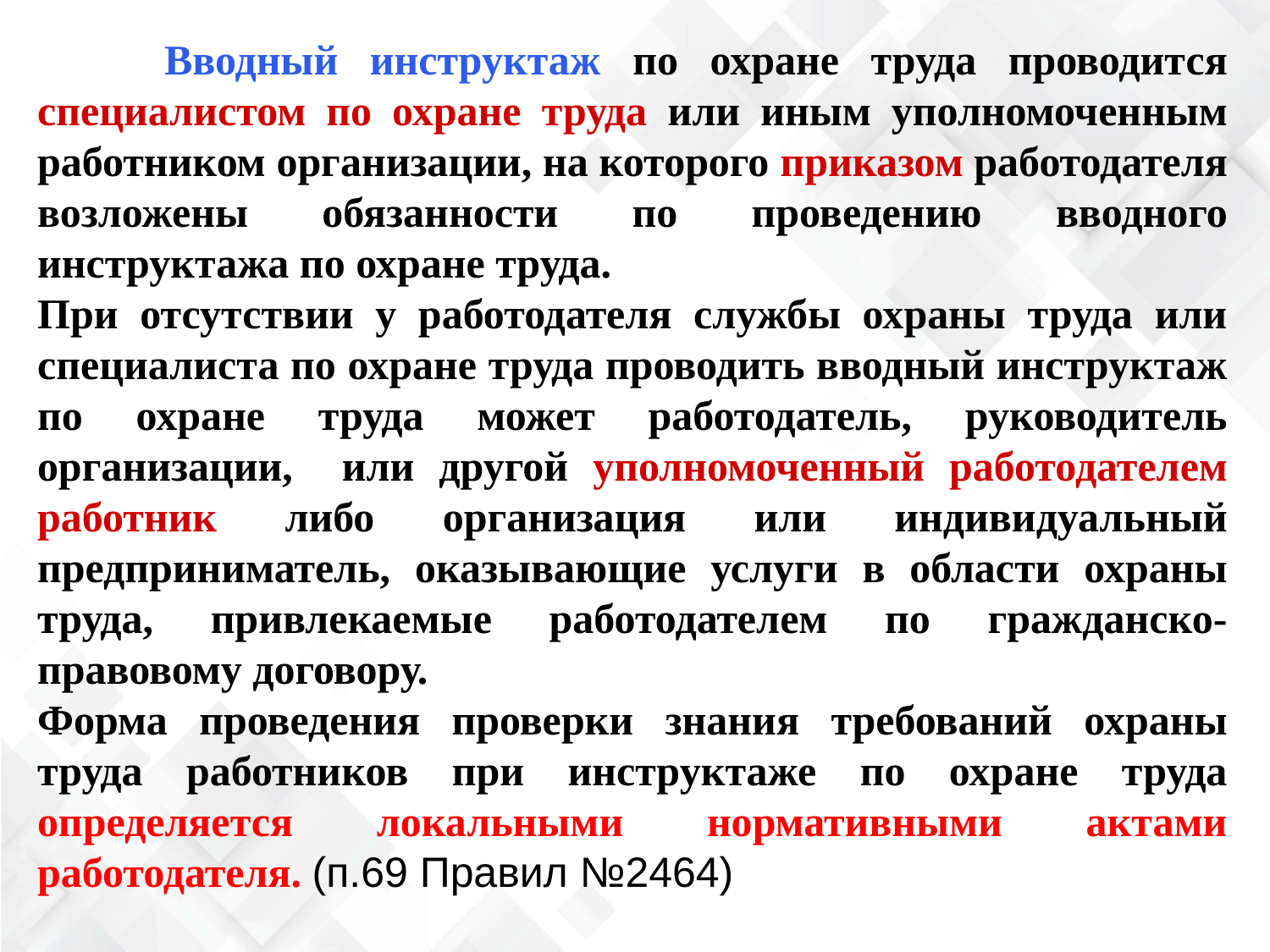

Вводный инструктаж по охране труда проводится специалистом по охране труда или иным уполномоченным работником организации, на которого приказом работодателя возложены обязанности по проведению вводного инструктажа по охране труда.
При отсутствии у работодателя службы охраны труда или специалиста по охране труда проводить вводный инструктаж по охране труда может работодатель, руководитель организации,  или другой уполномоченный работодателем работник либо организация или индивидуальный предприниматель, оказывающие услуги в области охраны труда, привлекаемые работодателем по гражданско-правовому договору.
Форма проведения проверки знания требований охраны труда работников при инструктаже по охране труда определяется локальными нормативными актами работодателя. (п.69 Правил №2464)